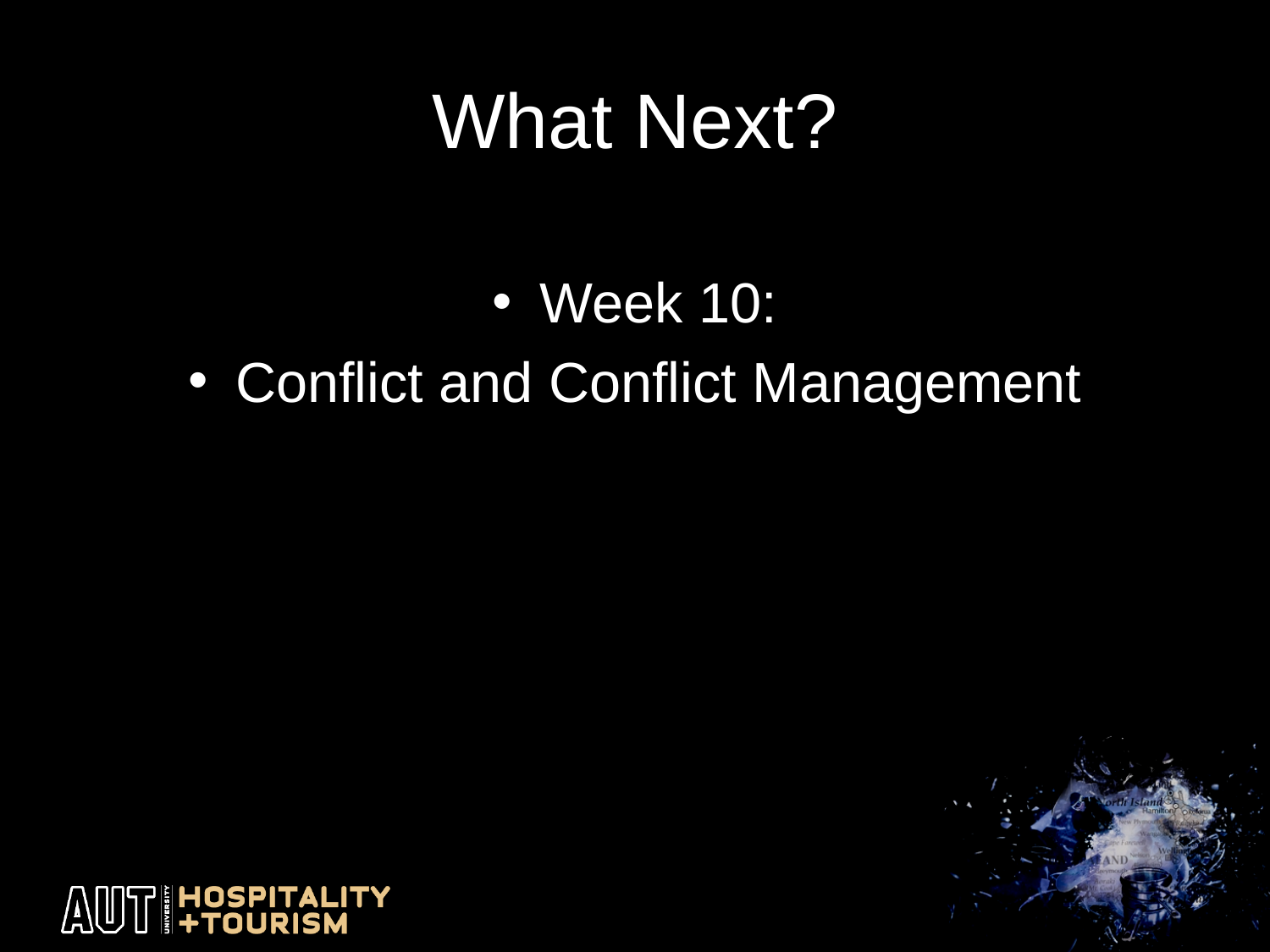

# What Next?
Week 10:
Conflict and Conflict Management